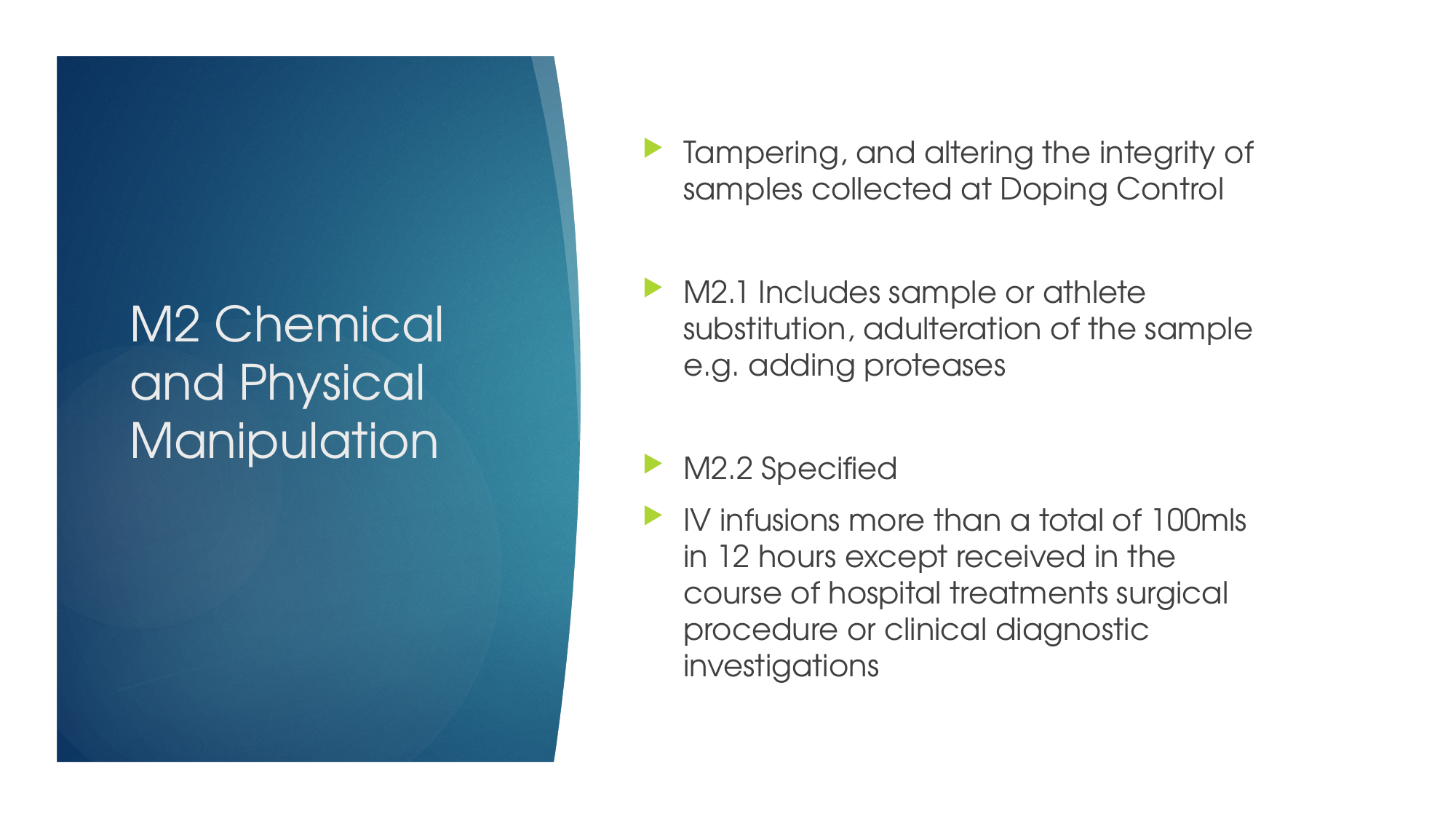

Tampering, and altering the integrity of samples collected at Doping Control

M2.1 Includes sample or athlete substitution, adulteration of the sample e.g. adding proteases

M2.2 Specified
IV infusions more than a total of 100mls in 12 hours except received in the course of hospital treatments surgical procedure or clinical diagnostic investigations

# M2 Chemical and Physical Manipulation